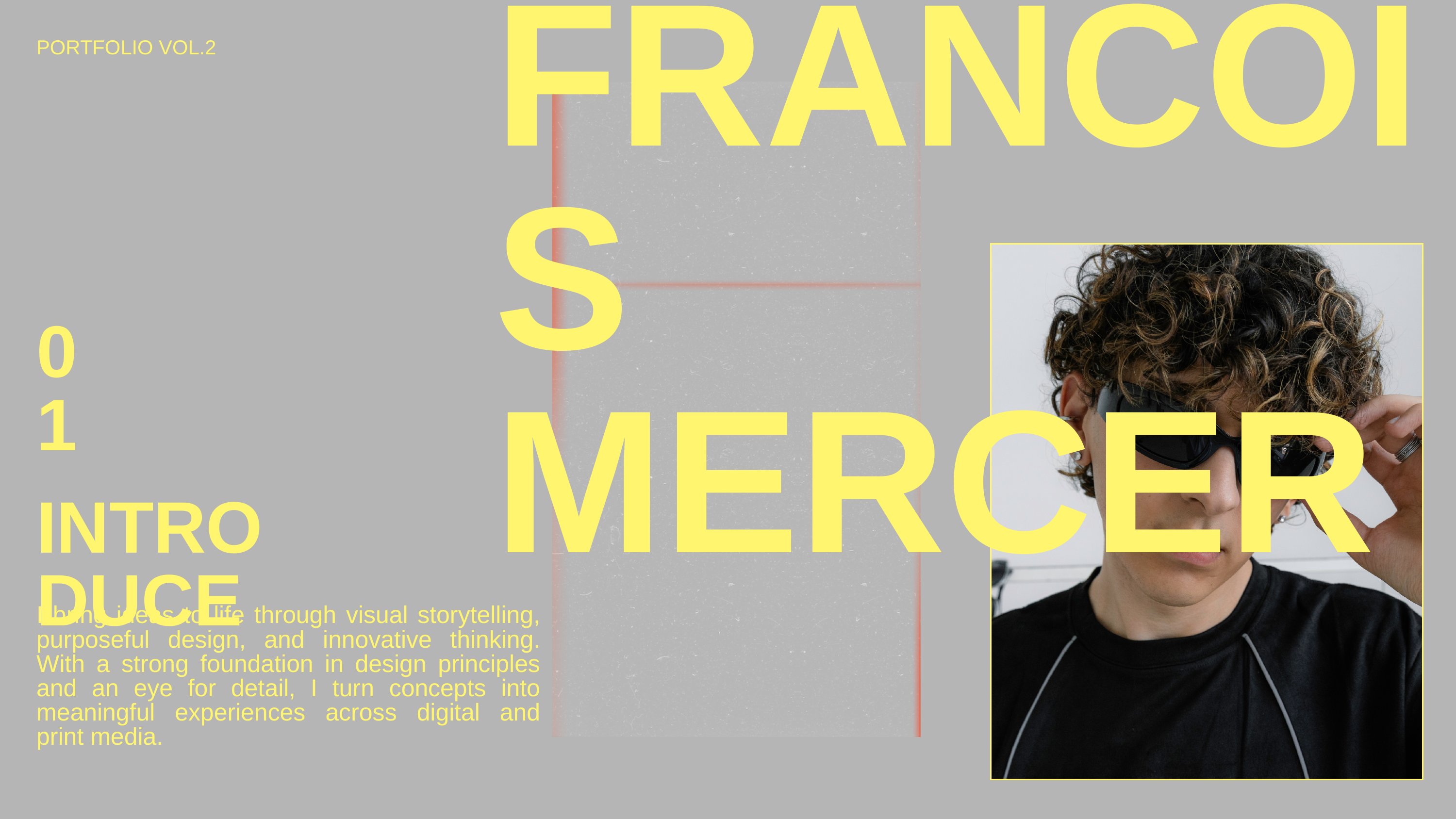

FRANCOIS MERCER
PORTFOLIO VOL.2

01
INTRODUCE
I bring ideas to life through visual storytelling, purposeful design, and innovative thinking. With a strong foundation in design principles and an eye for detail, I turn concepts into meaningful experiences across digital and print media.